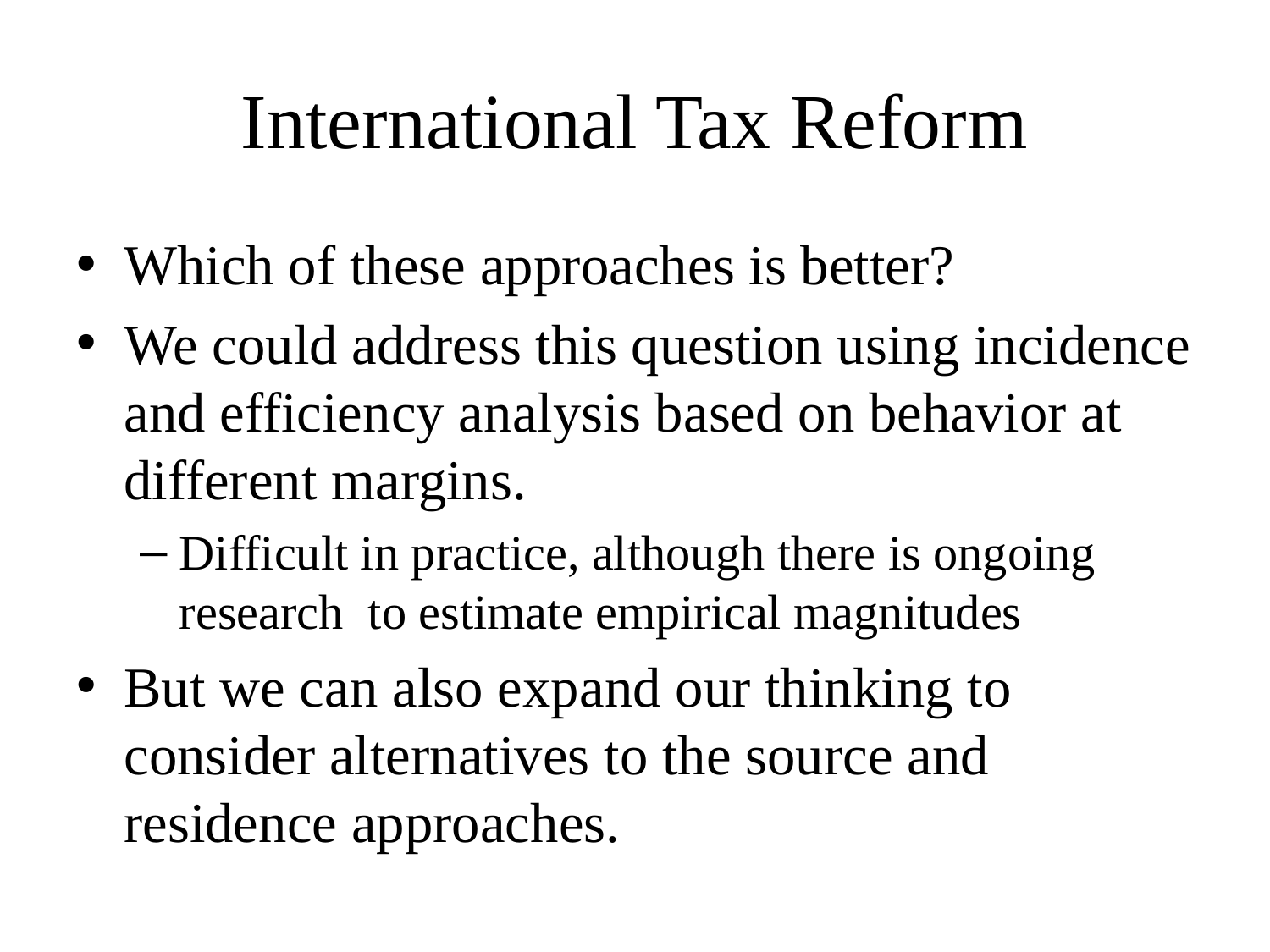

# International Tax Reform
Which of these approaches is better?
We could address this question using incidence and efficiency analysis based on behavior at different margins.
Difficult in practice, although there is ongoing research  to estimate empirical magnitudes
But we can also expand our thinking to consider alternatives to the source and residence approaches.